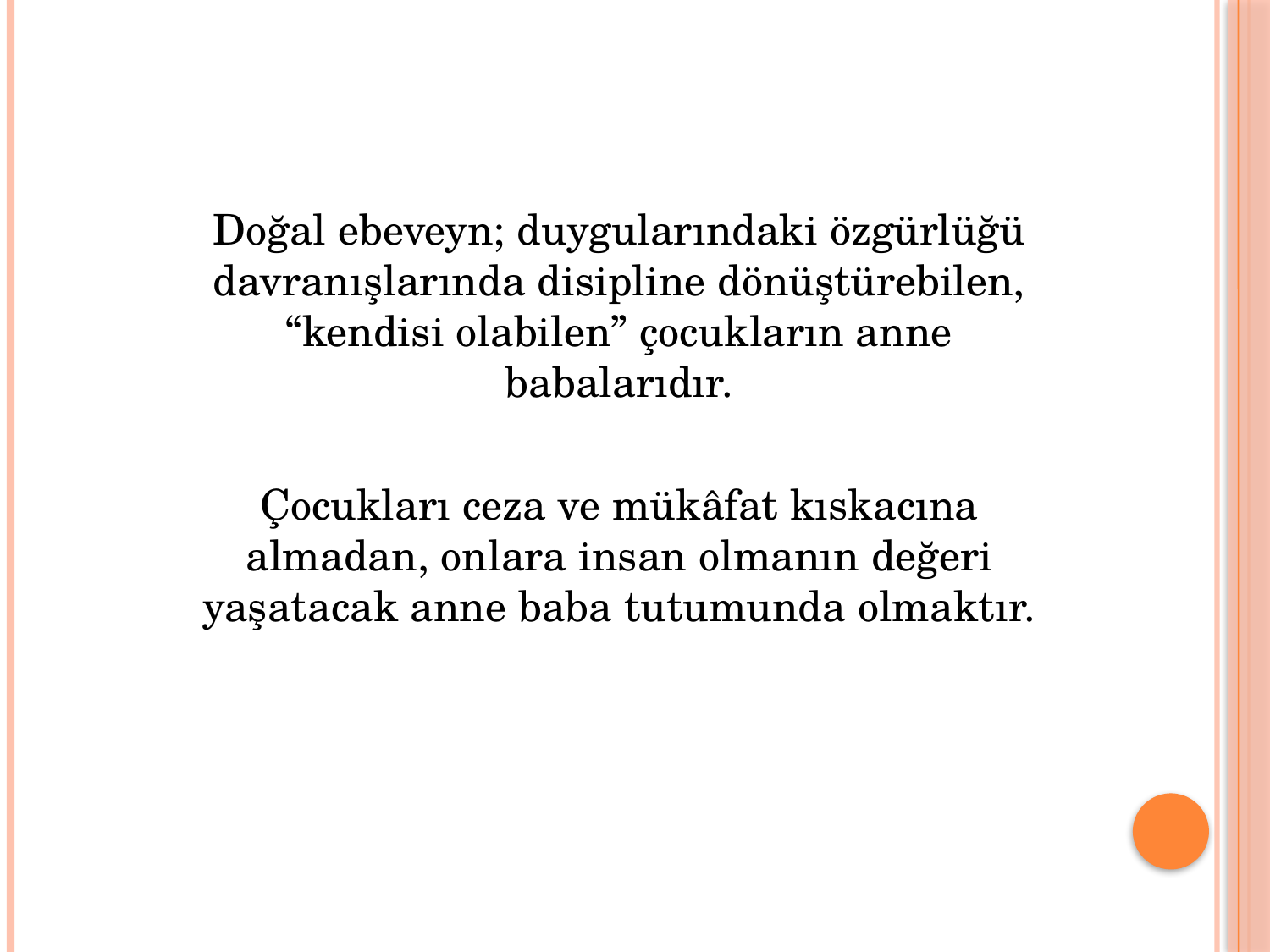

Doğal ebeveyn; duygularındaki özgürlüğü davranışlarında disipline dönüştürebilen, “kendisi olabilen” çocukların anne babalarıdır.

Çocukları ceza ve mükâfat kıskacına almadan, onlara insan olmanın değeri yaşatacak anne baba tutumunda olmaktır.